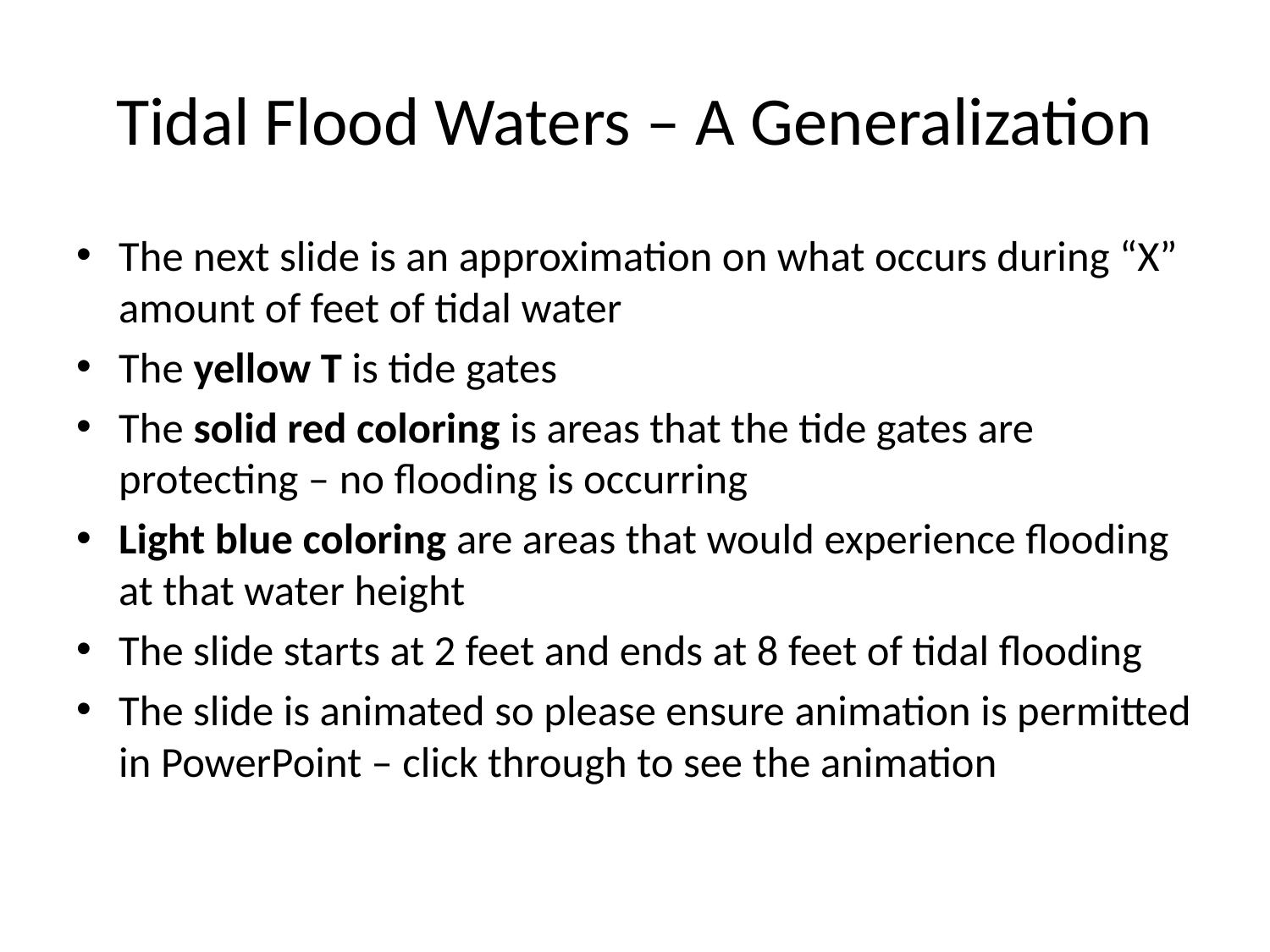

# Tidal Flood Waters – A Generalization
The next slide is an approximation on what occurs during “X” amount of feet of tidal water
The yellow T is tide gates
The solid red coloring is areas that the tide gates are protecting – no flooding is occurring
Light blue coloring are areas that would experience flooding at that water height
The slide starts at 2 feet and ends at 8 feet of tidal flooding
The slide is animated so please ensure animation is permitted in PowerPoint – click through to see the animation